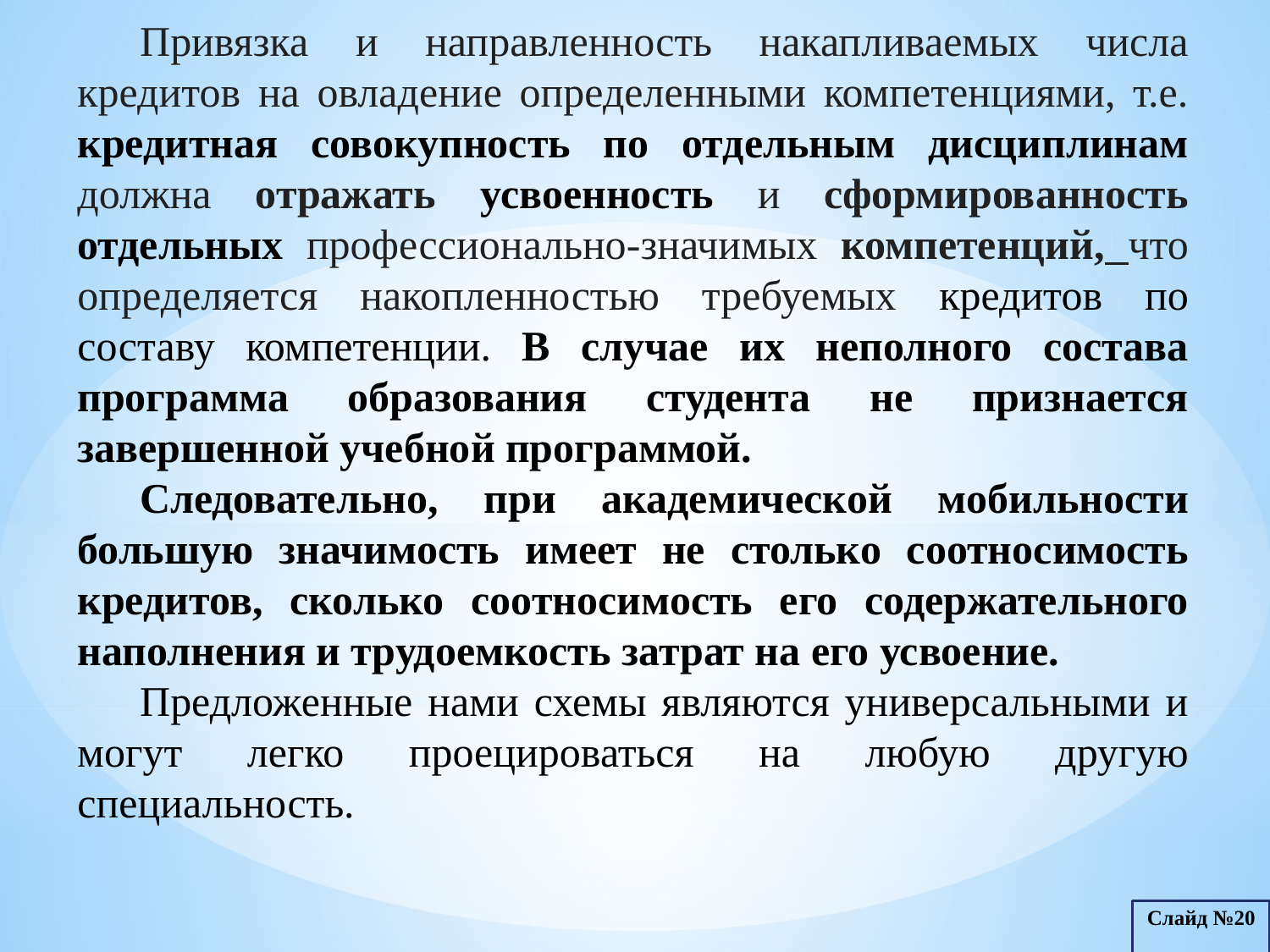

Привязка и направленность накапливаемых числа кредитов на овладение определенными компетенциями, т.е. кредитная совокупность по отдельным дисциплинам должна отражать усвоенность и сформированность отдельных профессионально-значимых компетенций, что определяется накопленностью требуемых кредитов по составу компетенции. В случае их неполного состава программа образования студента не признается завершенной учебной программой.
Следовательно, при академической мобильности большую значимость имеет не столько соотносимость кредитов, сколько соотносимость его содержательного наполнения и трудоемкость затрат на его усвоение.
Предложенные нами схемы являются универсальными и могут легко проецироваться на любую другую специальность.
Слайд №20